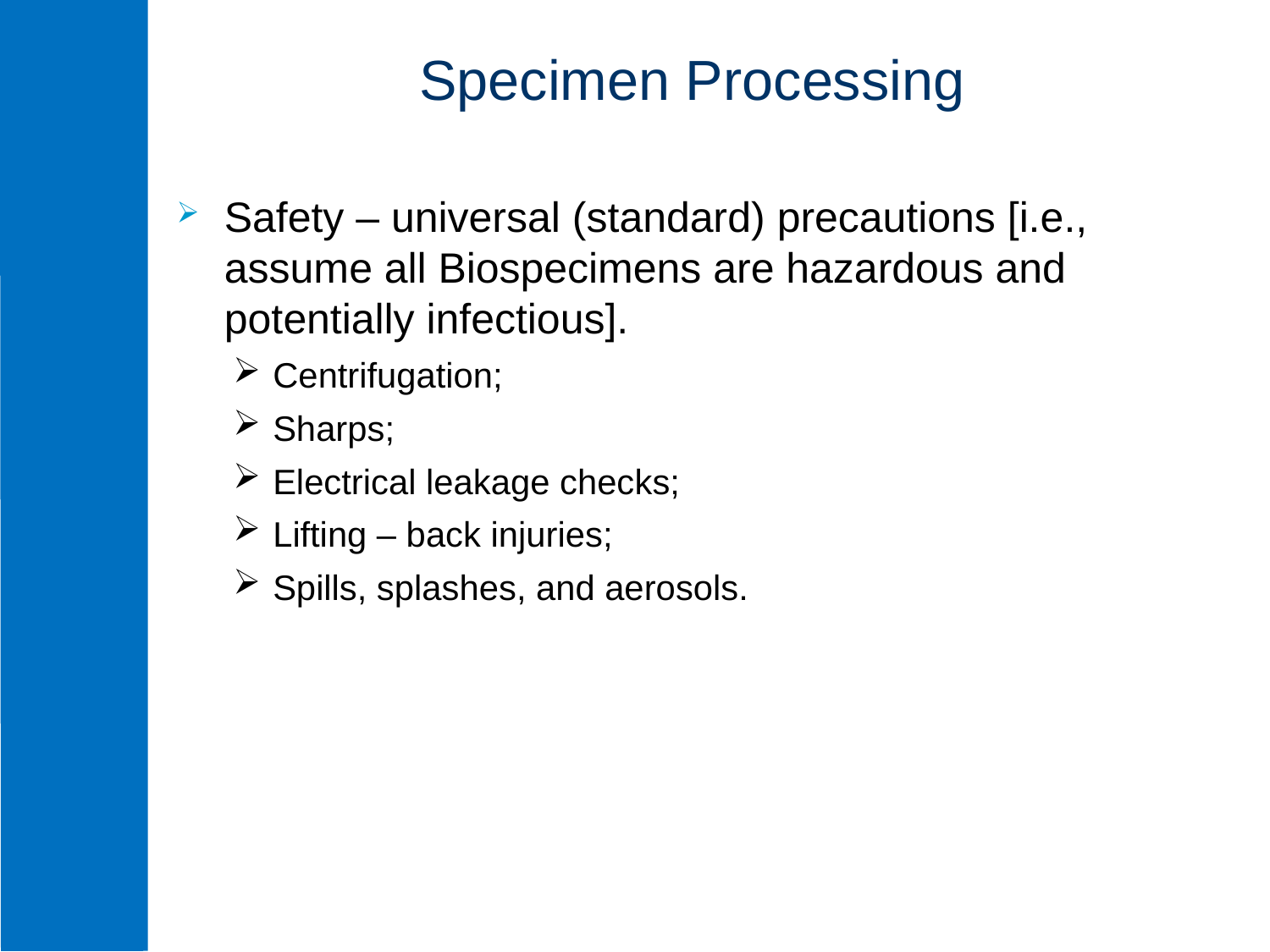

# Specimen Processing
Safety – universal (standard) precautions [i.e., assume all Biospecimens are hazardous and potentially infectious].
Centrifugation;
Sharps;
Electrical leakage checks;
Lifting – back injuries;
Spills, splashes, and aerosols.